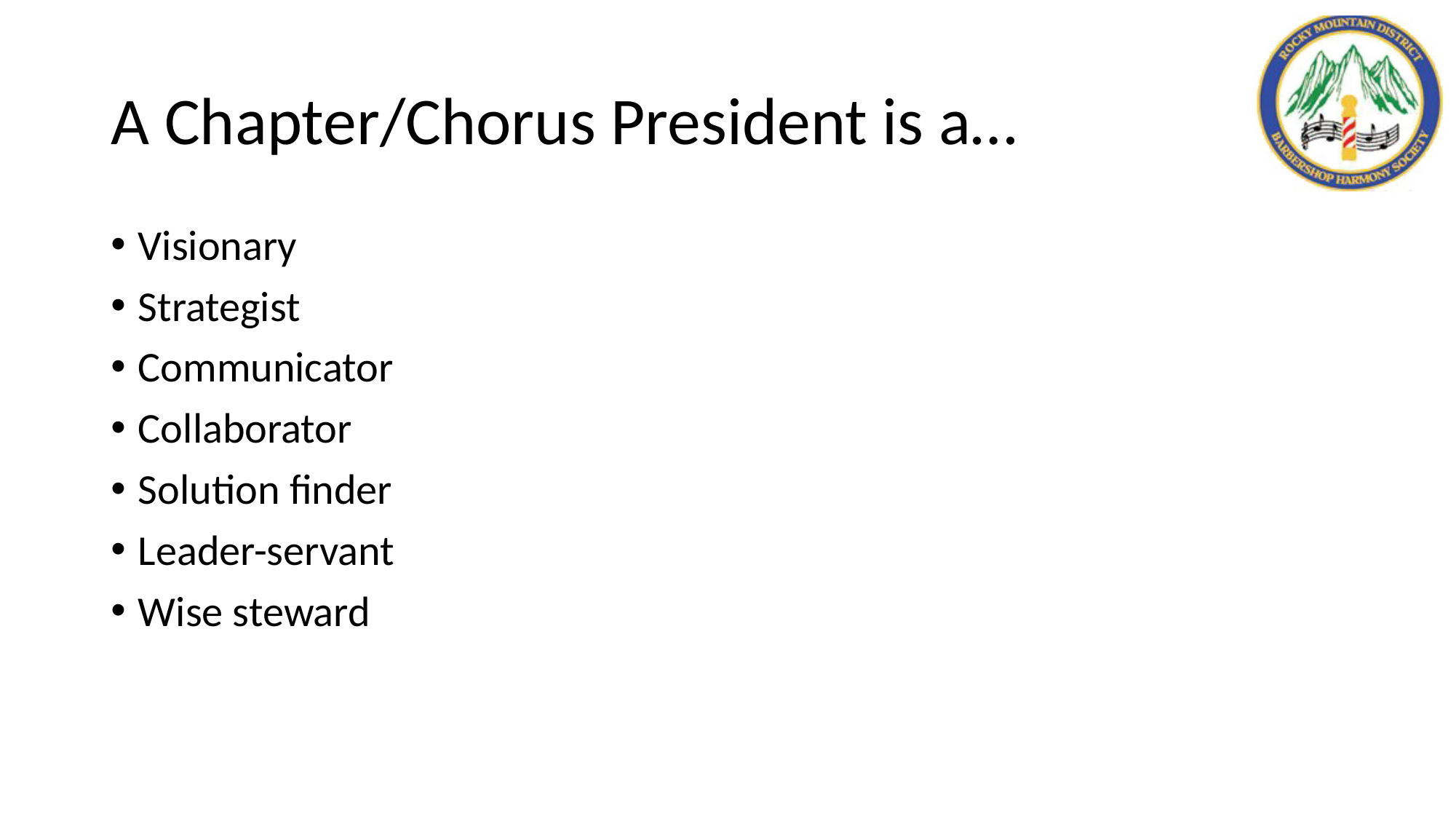

# A Chapter/Chorus President is a…
Visionary
Strategist
Communicator
Collaborator
Solution finder
Leader-servant
Wise steward